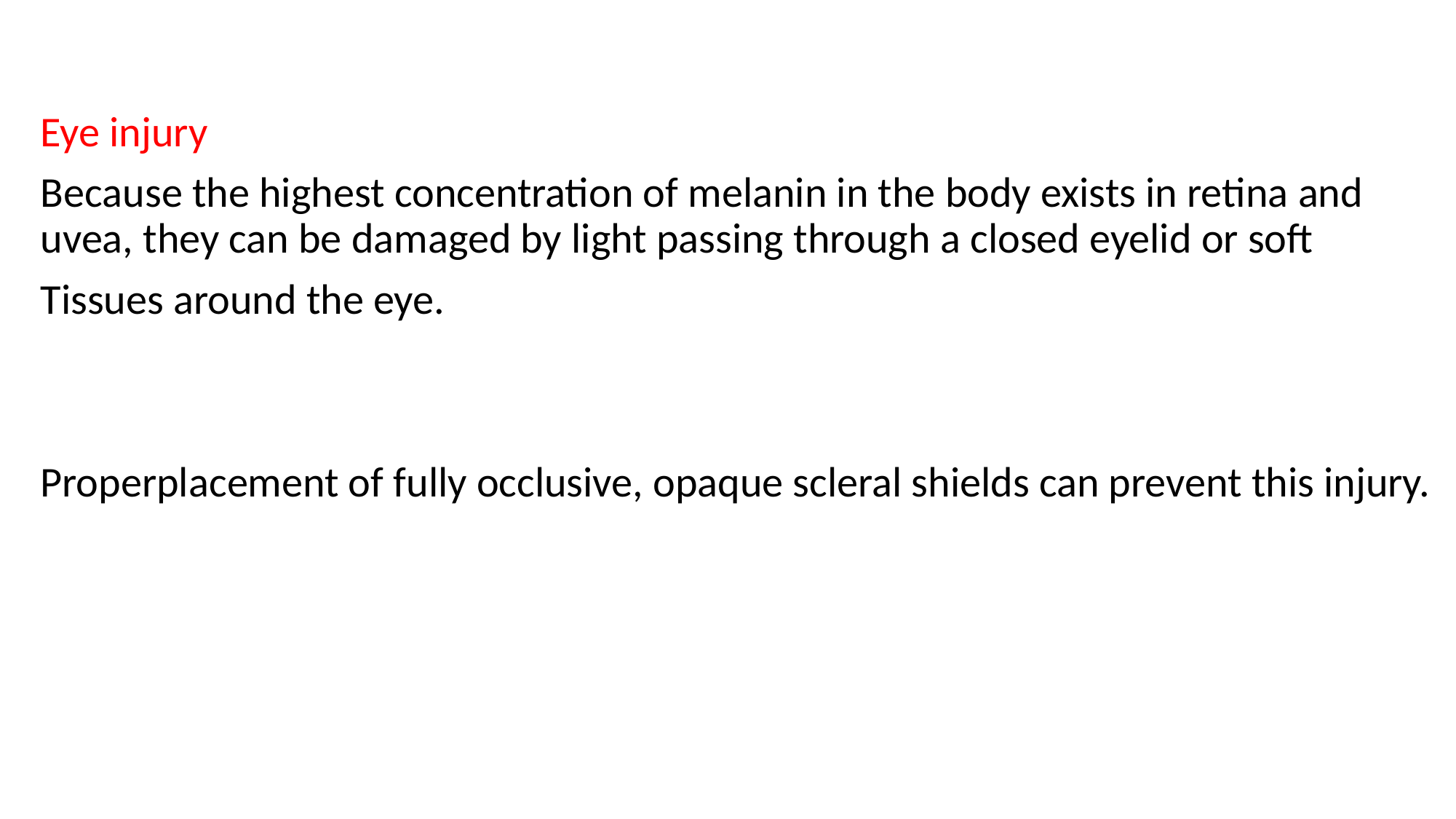

#
Eye injury
Because the highest concentration of melanin in the body exists in retina and uvea, they can be damaged by light passing through a closed eyelid or soft
Tissues around the eye.

Properplacement of fully occlusive, opaque scleral shields can prevent this injury.